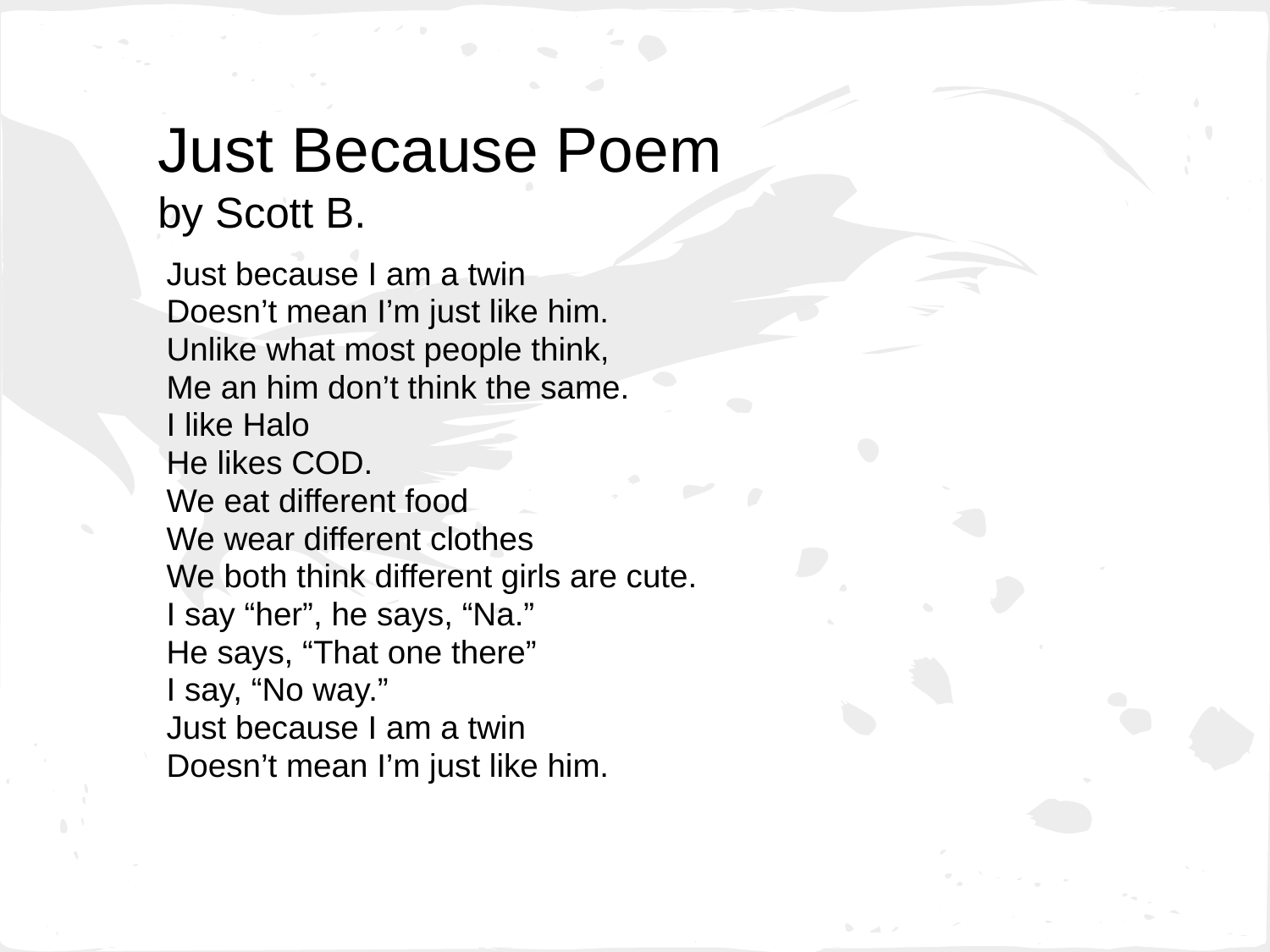

# Just Because Poem by Scott B.
Just because I am a twin
Doesn’t mean I’m just like him.
Unlike what most people think,
Me an him don’t think the same.
I like Halo
He likes COD.
We eat different food
We wear different clothes
We both think different girls are cute.
I say “her”, he says, “Na.”
He says, “That one there”
I say, “No way.”
Just because I am a twin
Doesn’t mean I’m just like him.